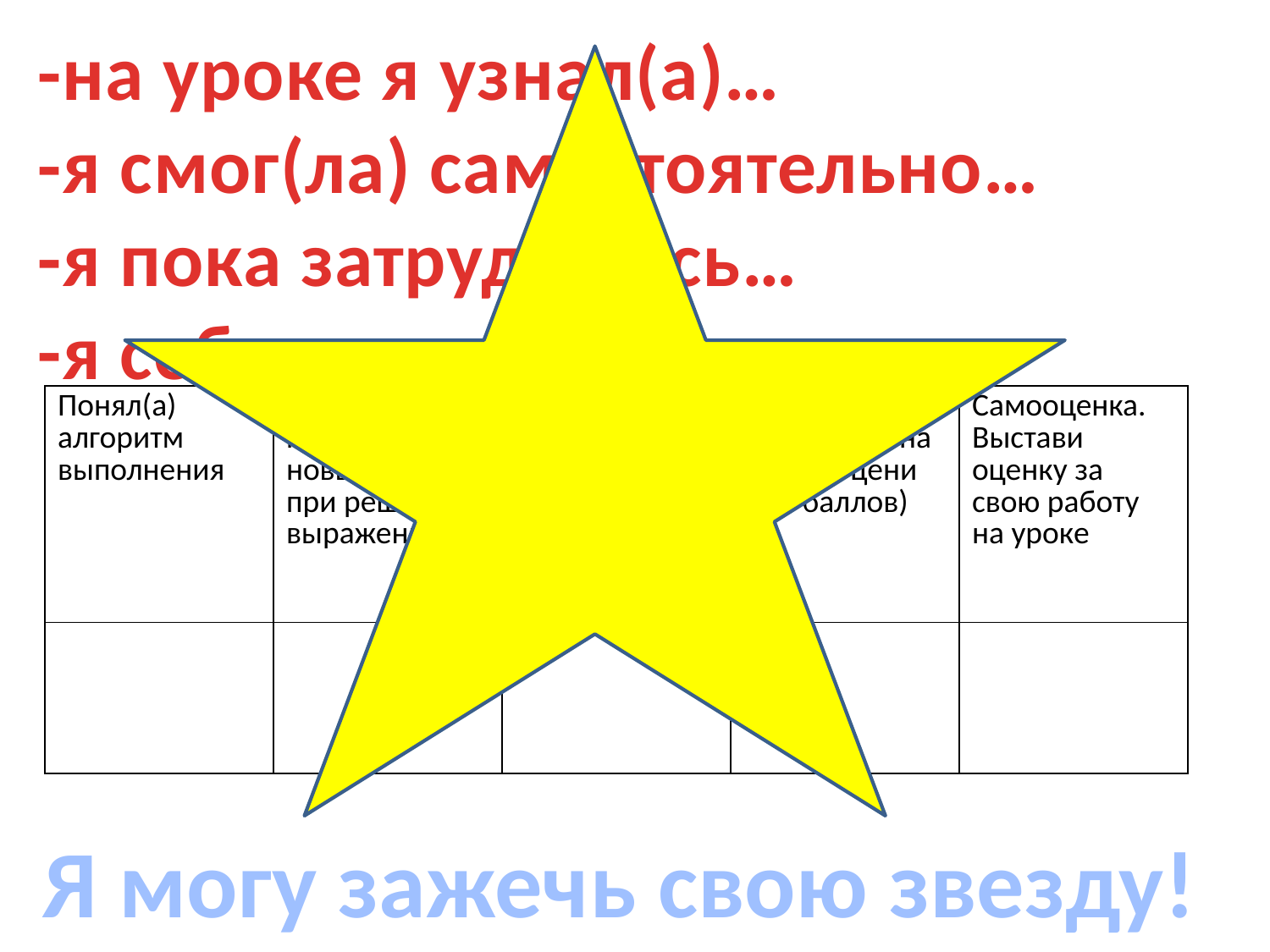

-на уроке я узнал(а)…
-я смог(ла) самостоятельно…
-я пока затрудняюсь…
-я себя оценил…

| Понял(а) алгоритм выполнения | Сумела(а) применить новые знания при решении выражений | Напиши количество правильно решенных тобой выражений на карточке | Твоя активность на уроке.Оцени (2-5 баллов) | Самооценка. Выстави оценку за свою работу на уроке |
| --- | --- | --- | --- | --- |
|  |  |  |  |  |
Я могу зажечь свою звезду!